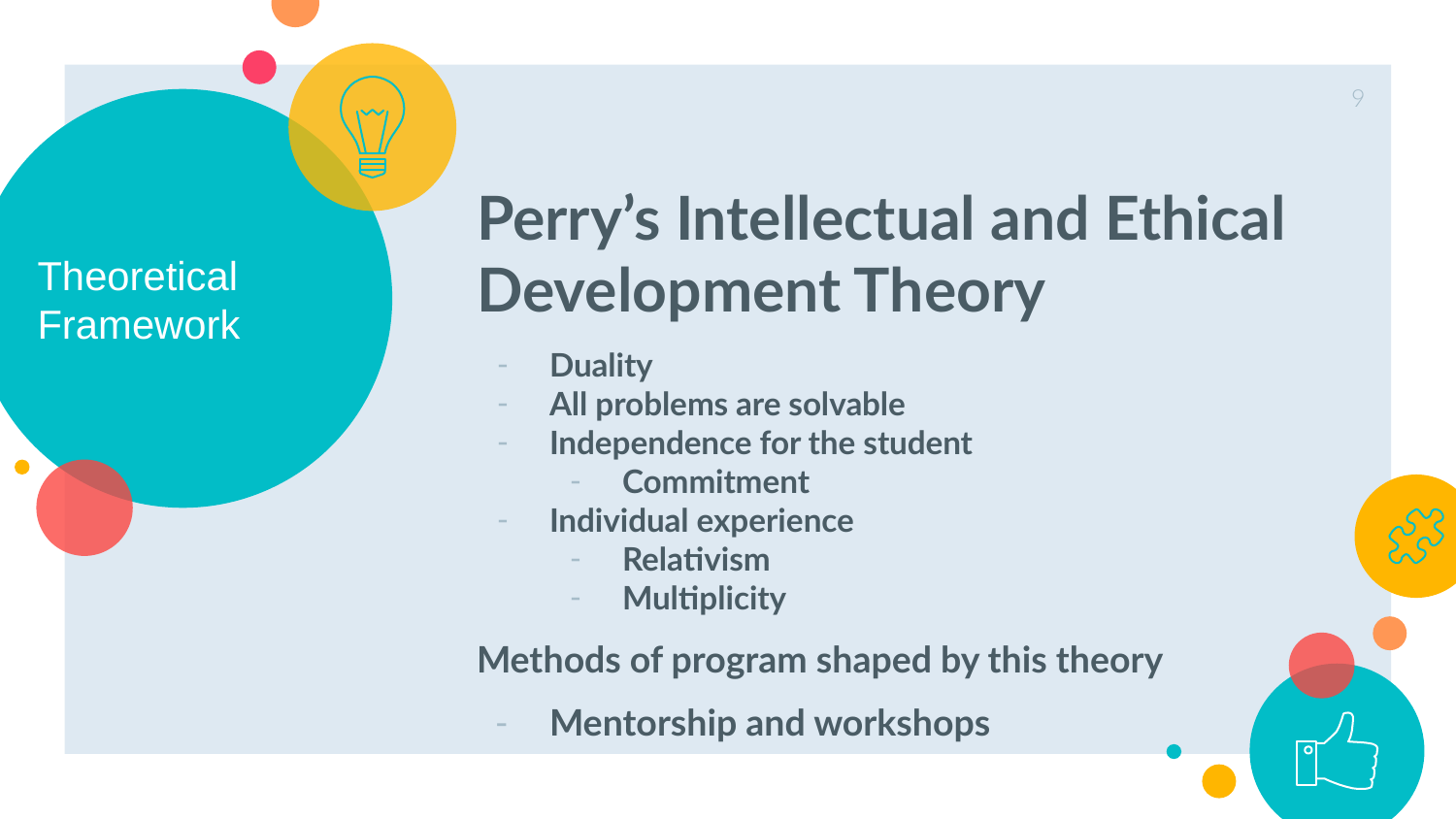

9
# Theoretical Framework
Perry’s Intellectual and Ethical Development Theory
Duality
All problems are solvable
Independence for the student
Commitment
Individual experience
Relativism
Multiplicity
Methods of program shaped by this theory
Mentorship and workshops